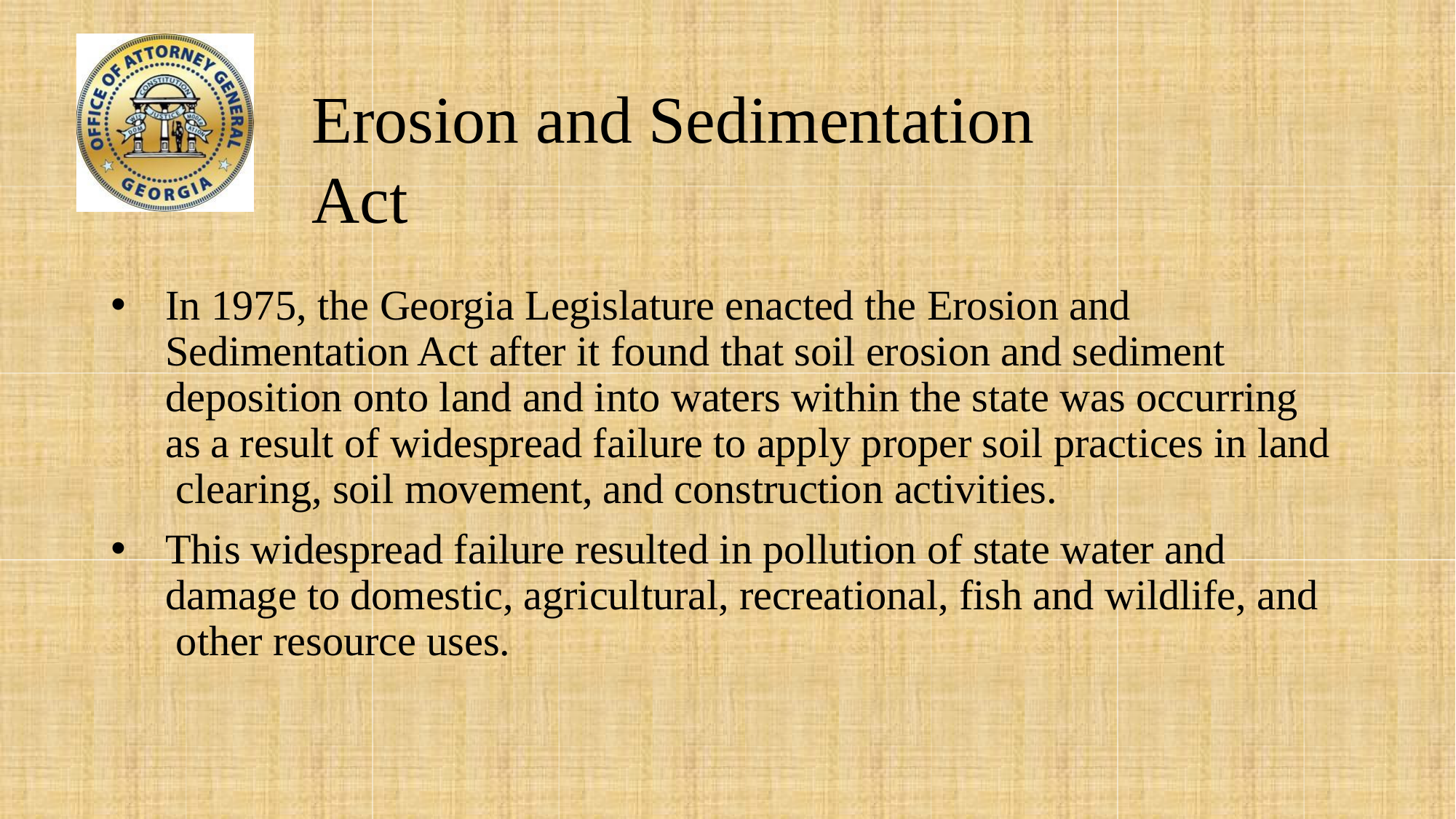

# Erosion and Sedimentation Act
In 1975, the Georgia Legislature enacted the Erosion and  Sedimentation Act after it found that soil erosion and sediment  deposition onto land and into waters within the state was occurring  as a result of widespread failure to apply proper soil practices in land  clearing, soil movement, and construction activities.
This widespread failure resulted in pollution of state water and  damage to domestic, agricultural, recreational, fish and wildlife, and  other resource uses.